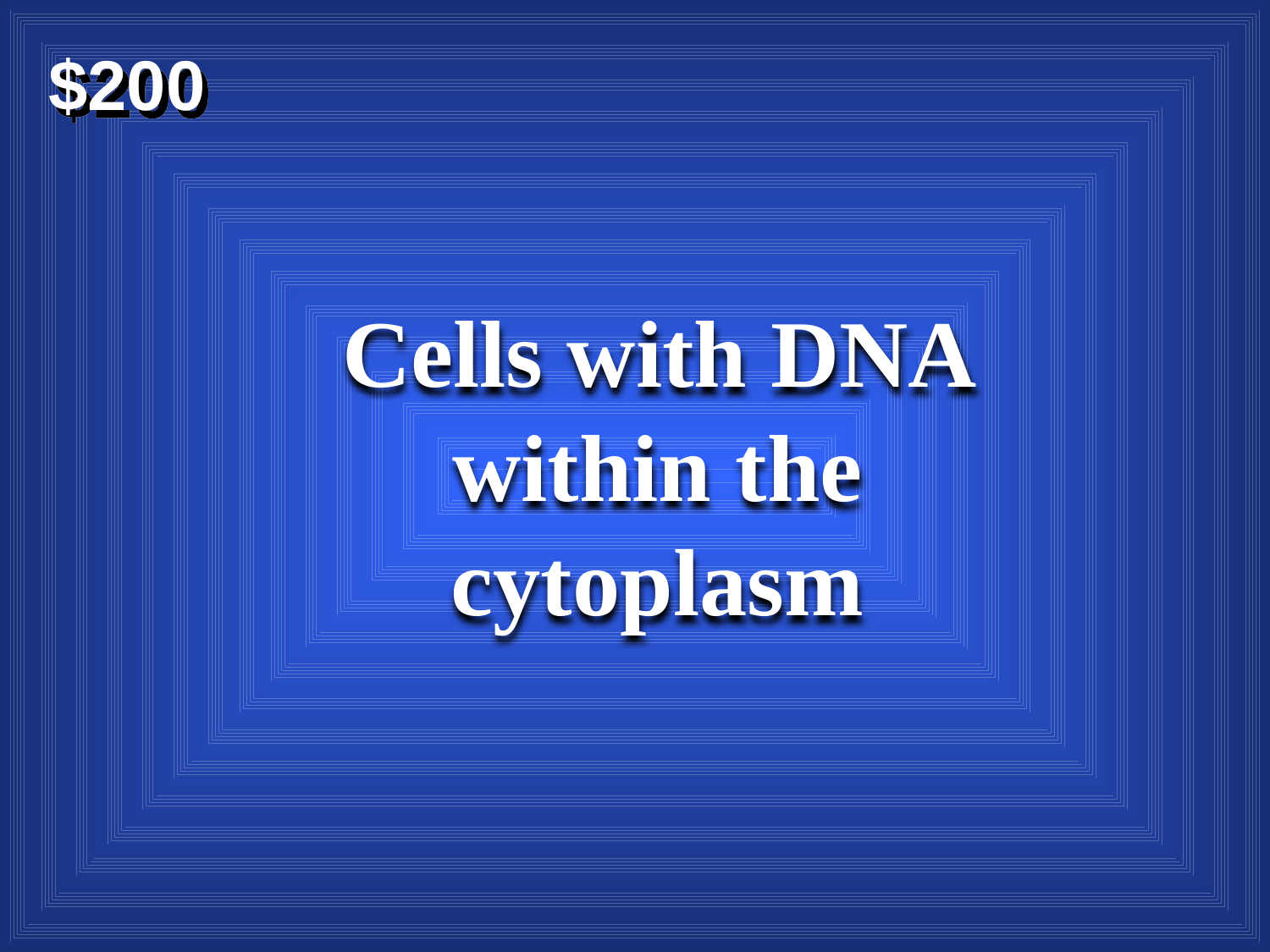

$200
Cells with DNA within the cytoplasm